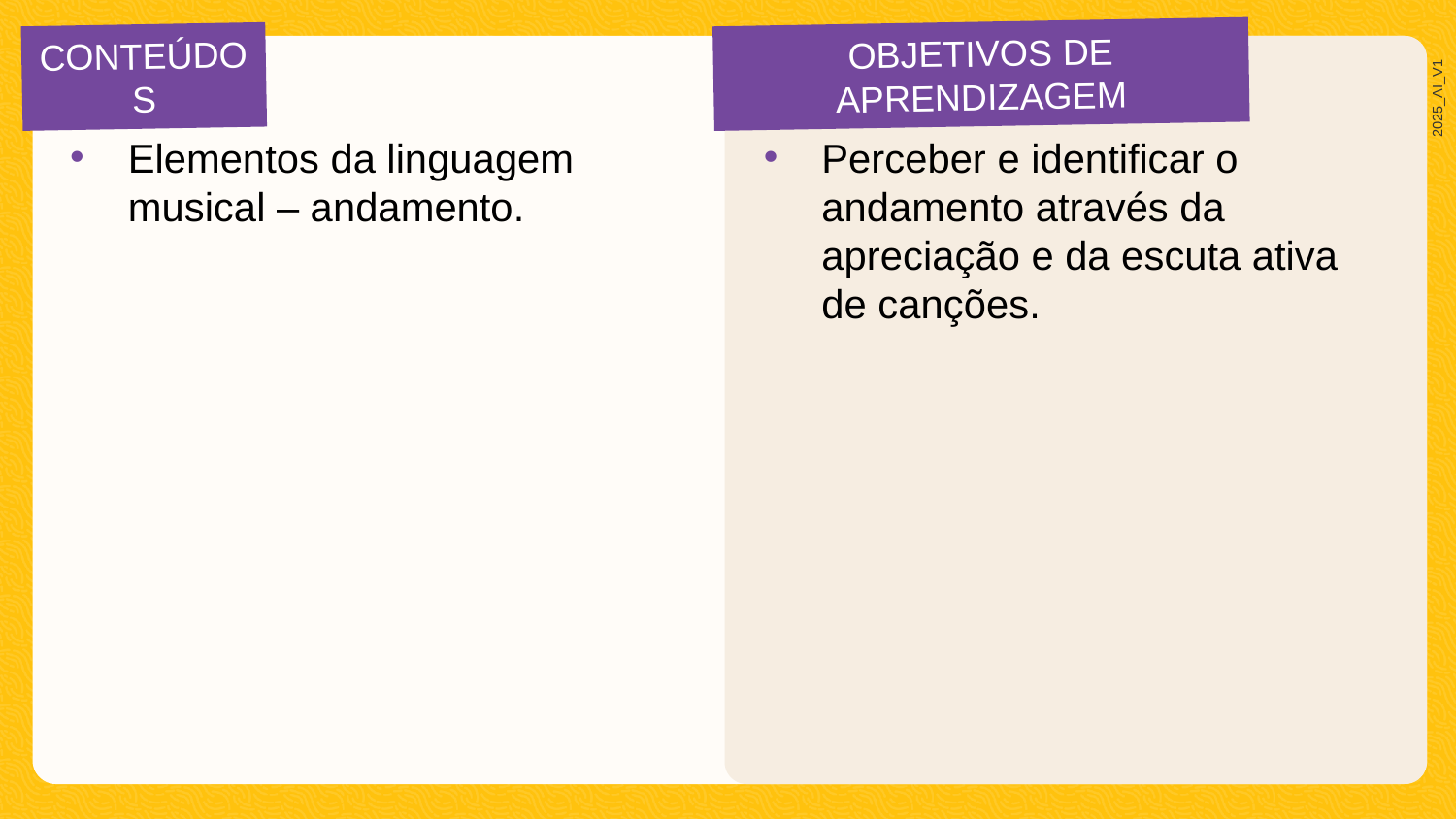

Elementos da linguagem musical – andamento.

Perceber e identificar o andamento através da apreciação e da escuta ativa de canções.